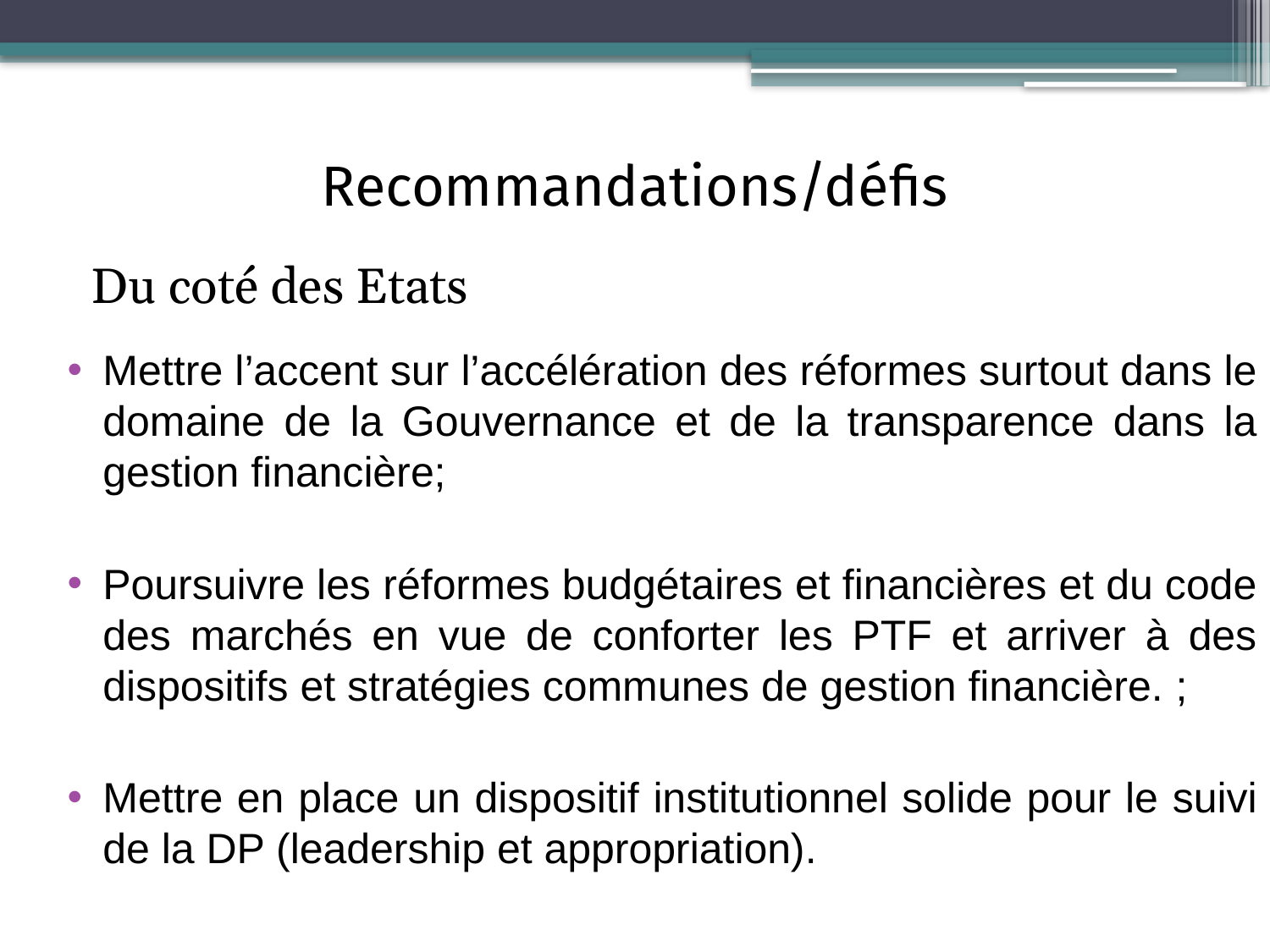

# Recommandations/défis
Du coté des Etats

Mettre l’accent sur l’accélération des réformes surtout dans le domaine de la Gouvernance et de la transparence dans la gestion financière;

Poursuivre les réformes budgétaires et financières et du code des marchés en vue de conforter les PTF et arriver à des dispositifs et stratégies communes de gestion financière. ;

Mettre en place un dispositif institutionnel solide pour le suivi de la DP (leadership et appropriation).